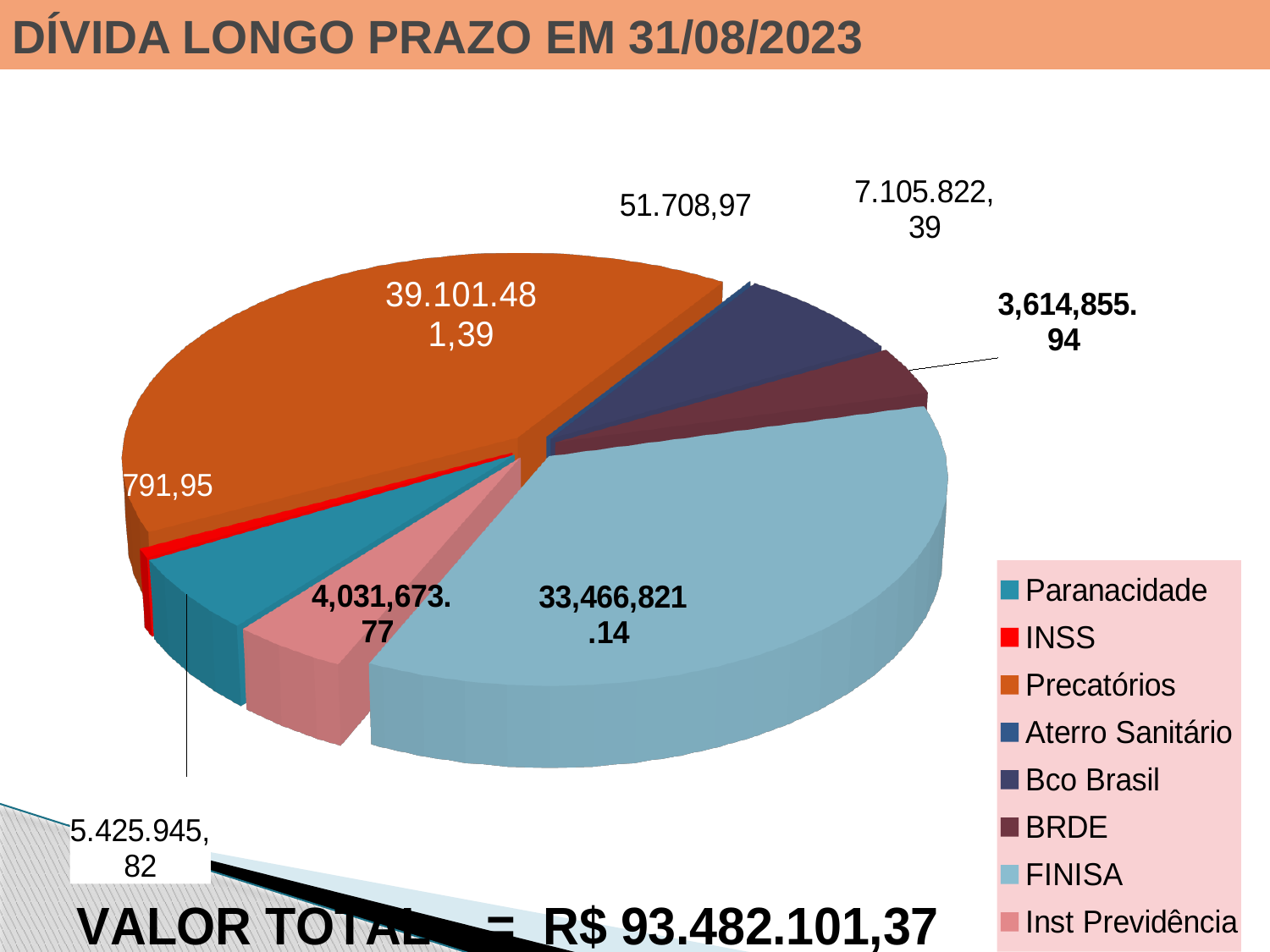

# DÍVIDA LONGO PRAZO EM 31/08/2023

[unsupported chart]